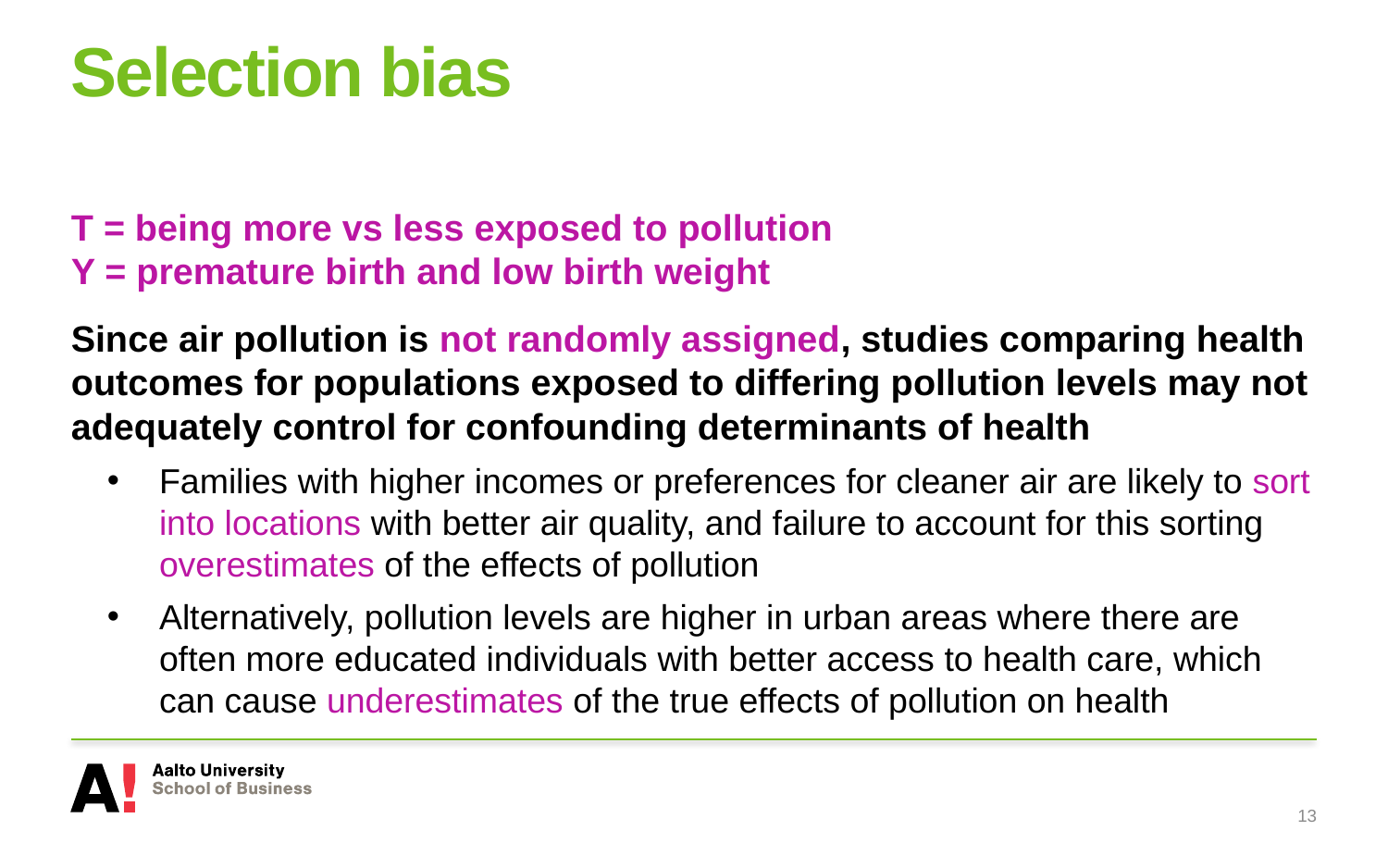

# Selection bias
T = being more vs less exposed to pollution
Y = premature birth and low birth weight
Since air pollution is not randomly assigned, studies comparing health outcomes for populations exposed to differing pollution levels may not adequately control for confounding determinants of health
Families with higher incomes or preferences for cleaner air are likely to sort into locations with better air quality, and failure to account for this sorting overestimates of the effects of pollution
Alternatively, pollution levels are higher in urban areas where there are often more educated individuals with better access to health care, which can cause underestimates of the true effects of pollution on health
13